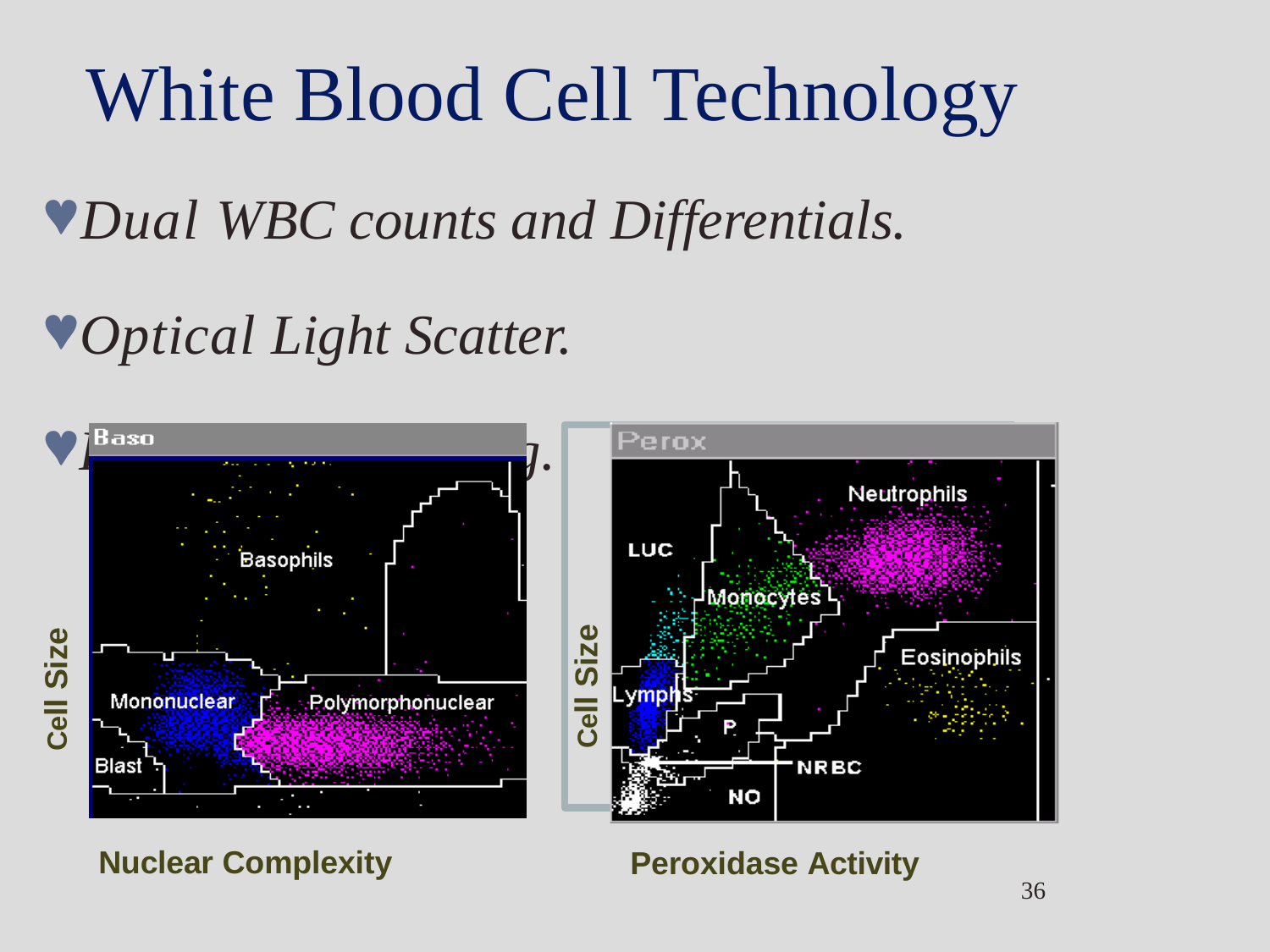

# White Blood Cell Technology
♥Dual WBC counts and Differentials.
♥Optical Light Scatter.
♥Peroxidase Staining.

Cell Size
Cell Size
Nuclear Complexity
Peroxidase Activity
36